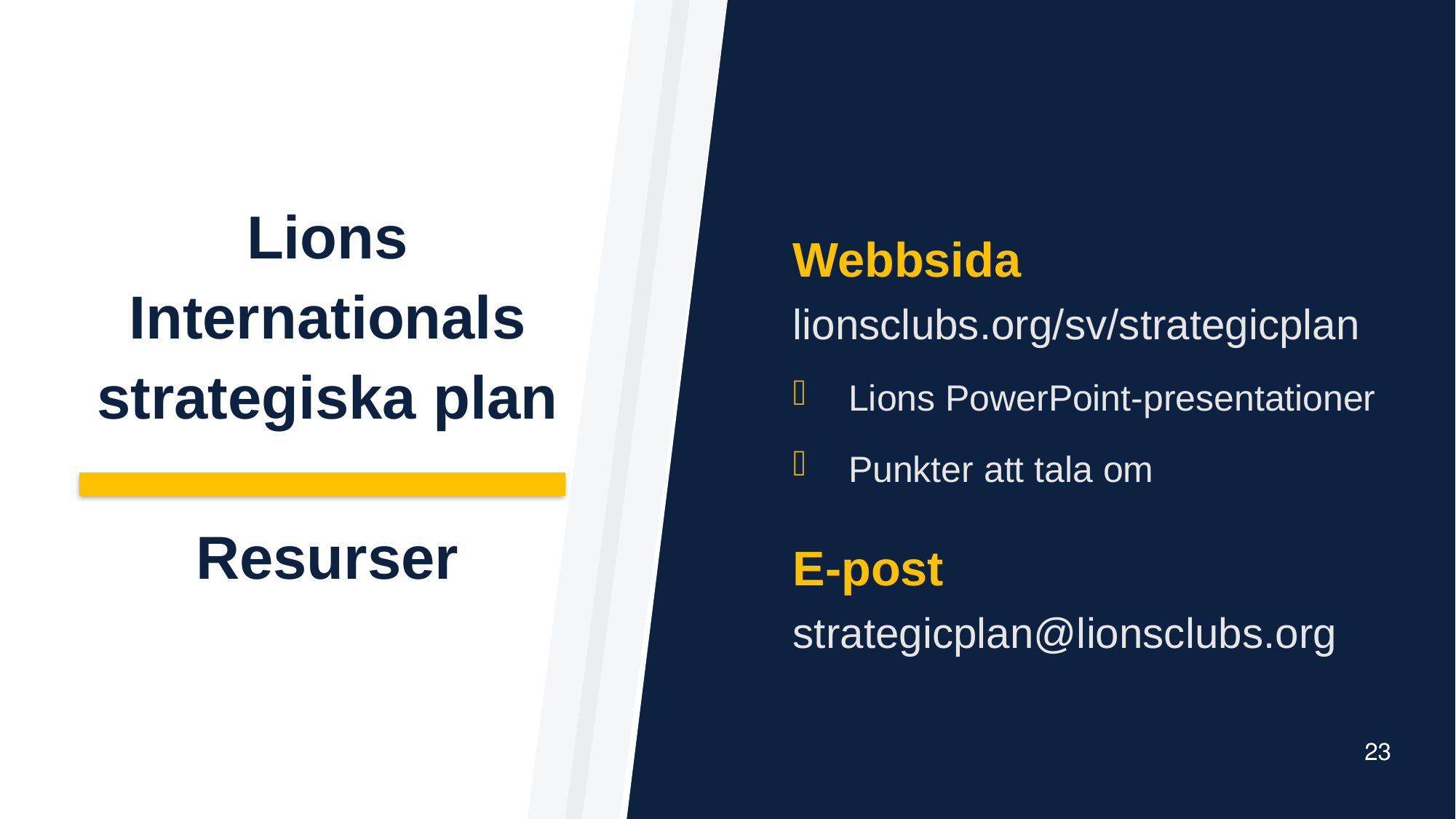

# Lions Internationals strategiska plan Resurser
Webbsida
lionsclubs.org/sv/strategicplan
Lions PowerPoint-presentationer
Punkter att tala om
E-post
strategicplan@lionsclubs.org